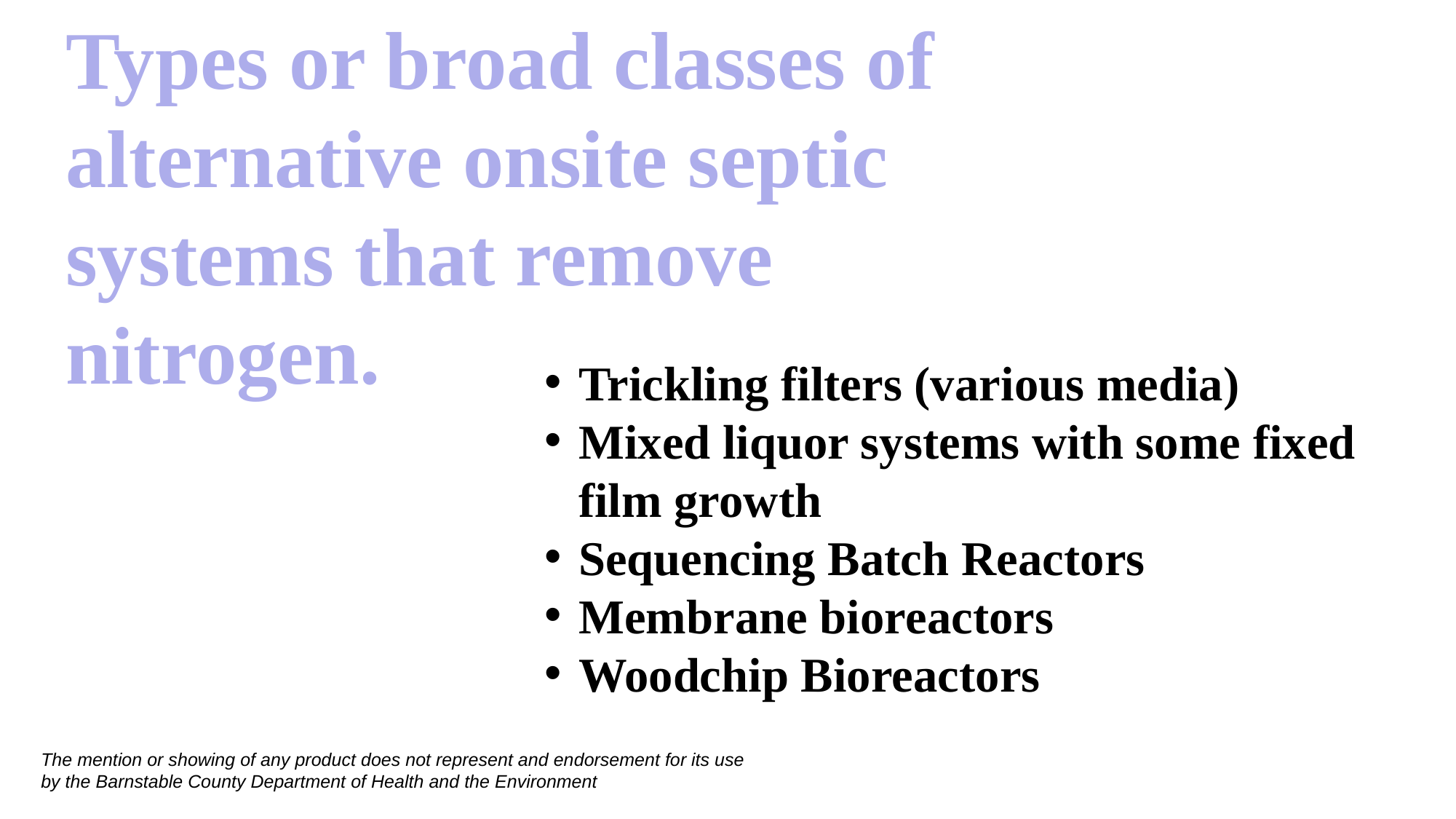

Types or broad classes of alternative onsite septic systems that remove nitrogen.
Trickling filters (various media)
Mixed liquor systems with some fixed film growth
Sequencing Batch Reactors
Membrane bioreactors
Woodchip Bioreactors
The mention or showing of any product does not represent and endorsement for its use by the Barnstable County Department of Health and the Environment